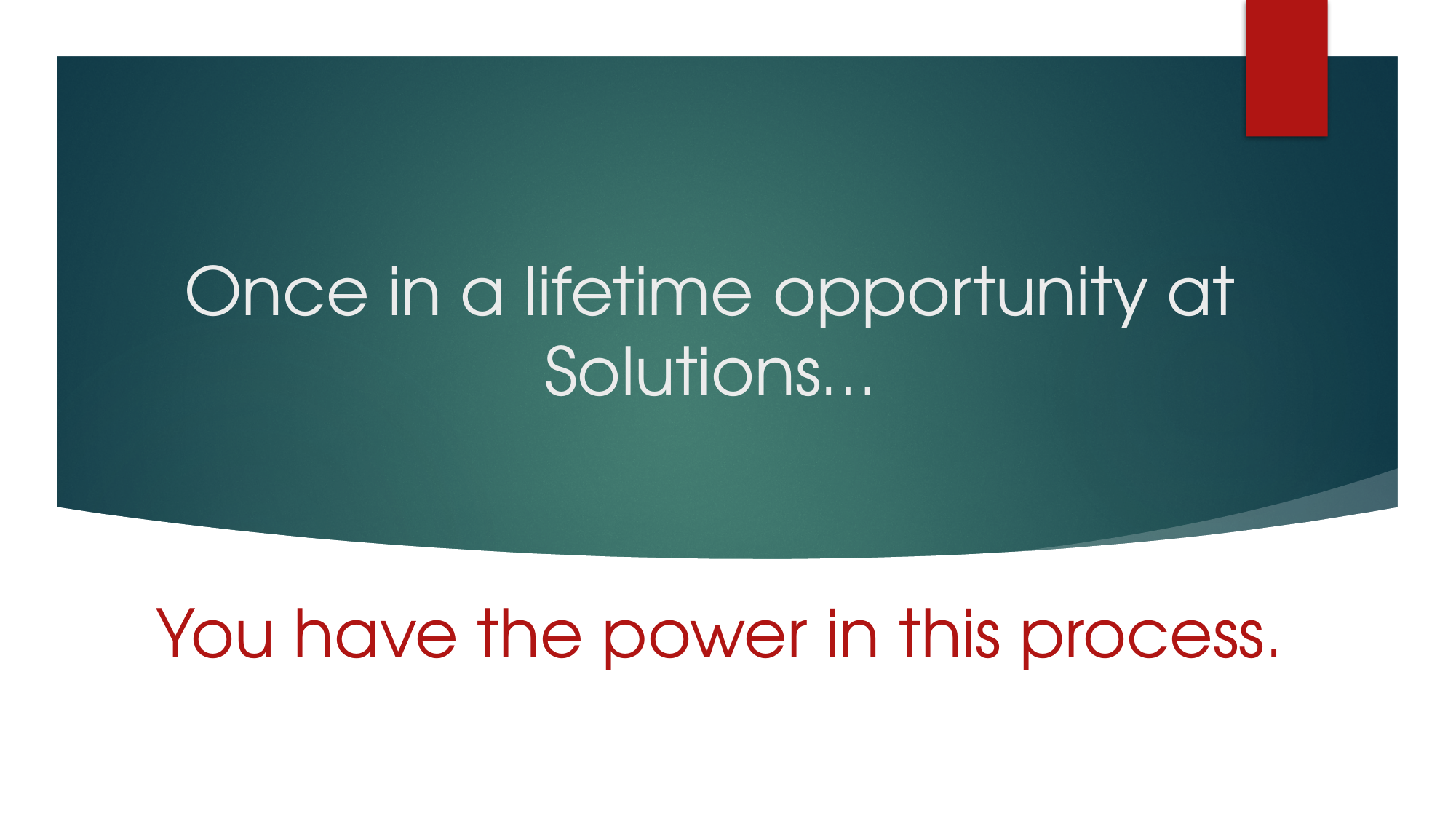

# Once in a lifetime opportunity at Solutions…
You have the power in this process.